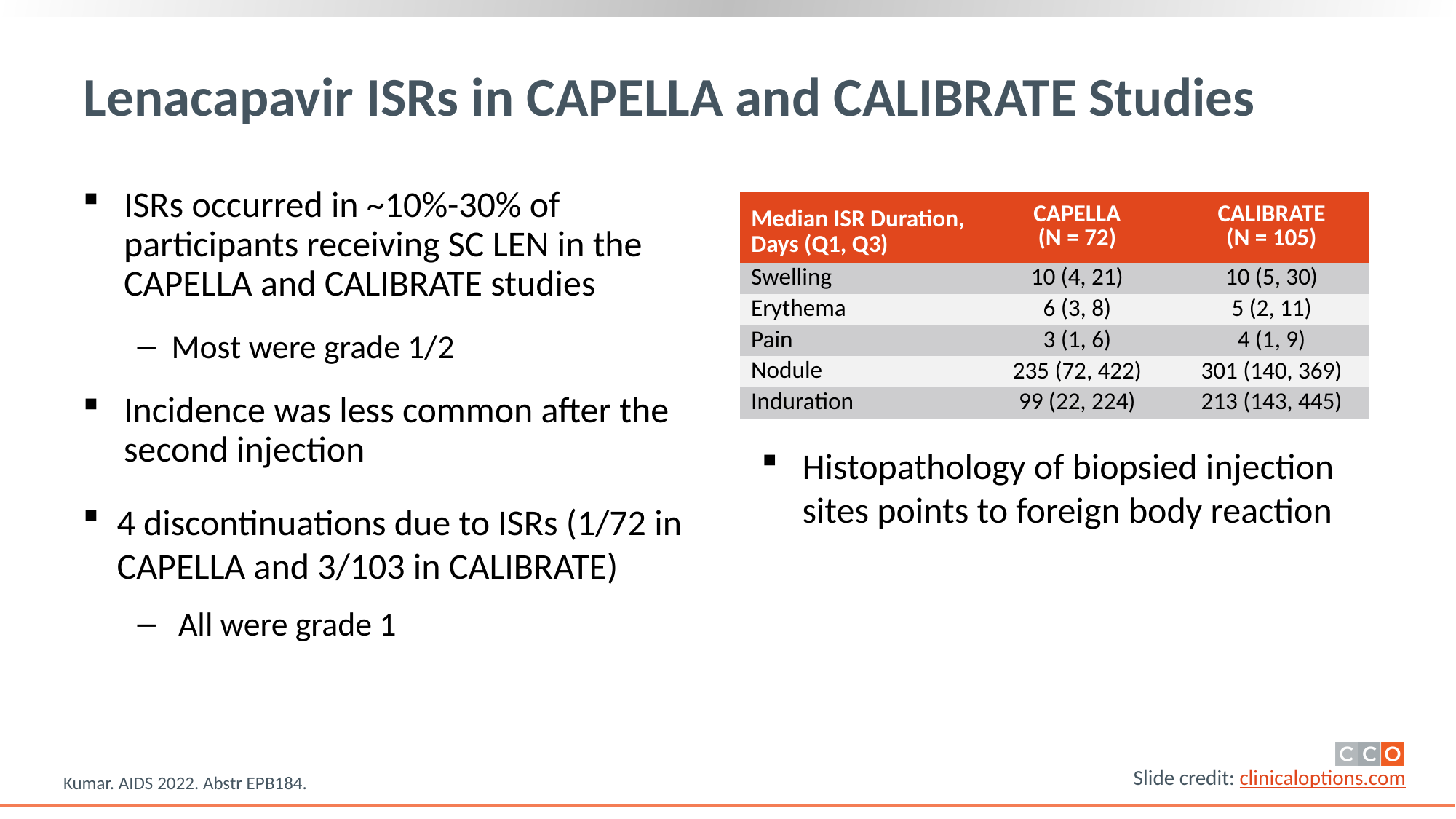

# Lenacapavir ISRs in CAPELLA and CALIBRATE Studies
ISRs occurred in ~10%-30% of participants receiving SC LEN in the CAPELLA and CALIBRATE studies
Most were grade 1/2
Incidence was less common after the second injection
4 discontinuations due to ISRs (1/72 in CAPELLA and 3/103 in CALIBRATE)
All were grade 1

| Median ISR Duration, Days (Q1, Q3) | CAPELLA (N = 72) | CALIBRATE (N = 105) |
| --- | --- | --- |
| Swelling | 10 (4, 21) | 10 (5, 30) |
| Erythema | 6 (3, 8) | 5 (2, 11) |
| Pain | 3 (1, 6) | 4 (1, 9) |
| Nodule | 235 (72, 422) | 301 (140, 369) |
| Induration | 99 (22, 224) | 213 (143, 445) |
Histopathology of biopsied injection sites points to foreign body reaction
Kumar. AIDS 2022. Abstr EPB184.